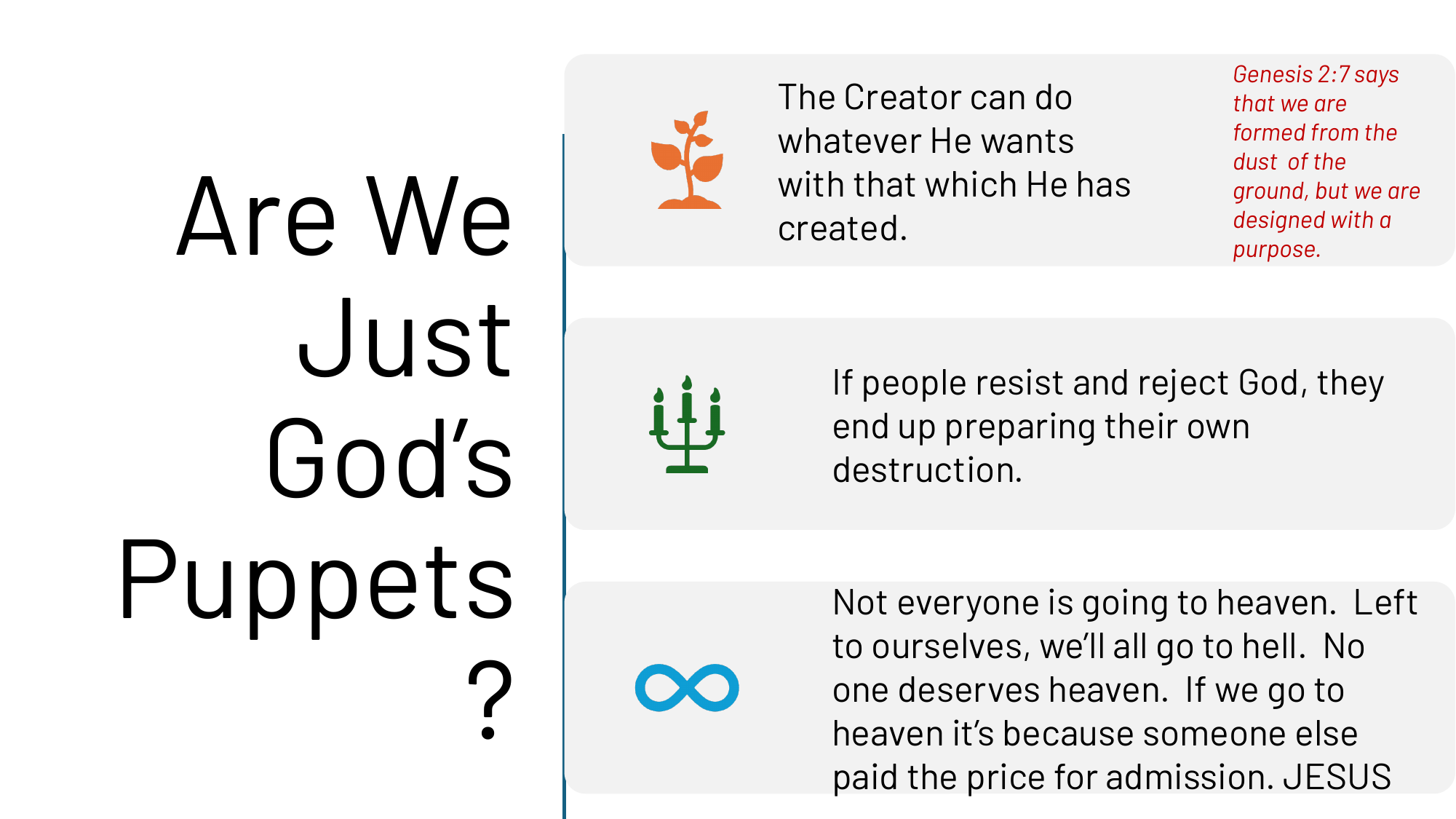

The Creator can do whatever He wants with that which He has created.
Genesis 2:7 says that we are formed from the dust  of the ground, but we are designed with a purpose.
If people resist and reject God, they end up preparing their own destruction.
Not everyone is going to heaven.  Left to ourselves, we’ll all go to hell.  No one deserves heaven.  If we go to heaven it’s because someone else paid the price for admission. JESUS
Are We Just God’s Puppets?